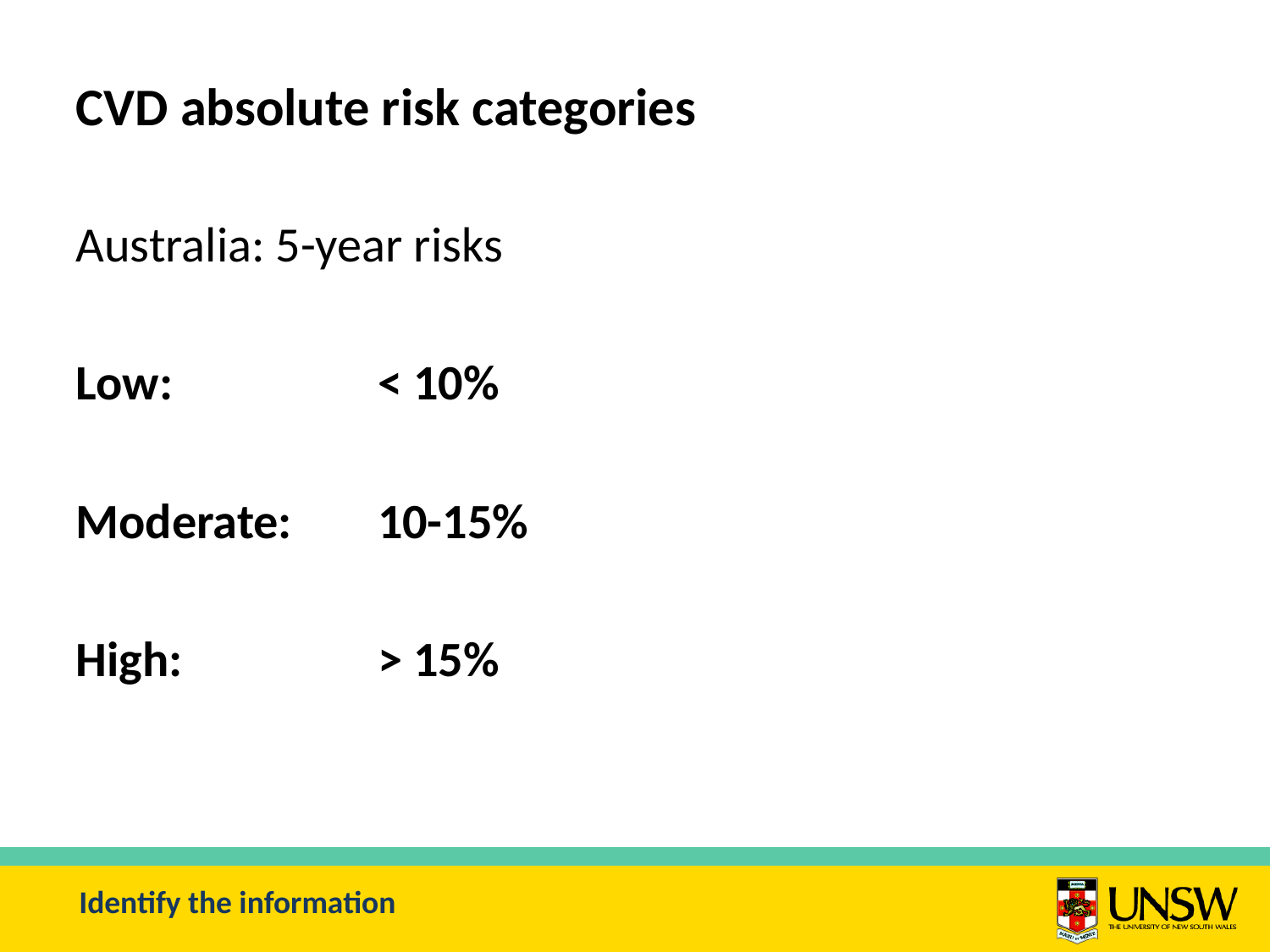

# CVD absolute risk categories
Australia: 5-year risks

Low:		< 10%

Moderate:	10-15%

High:		> 15%
Identify the information